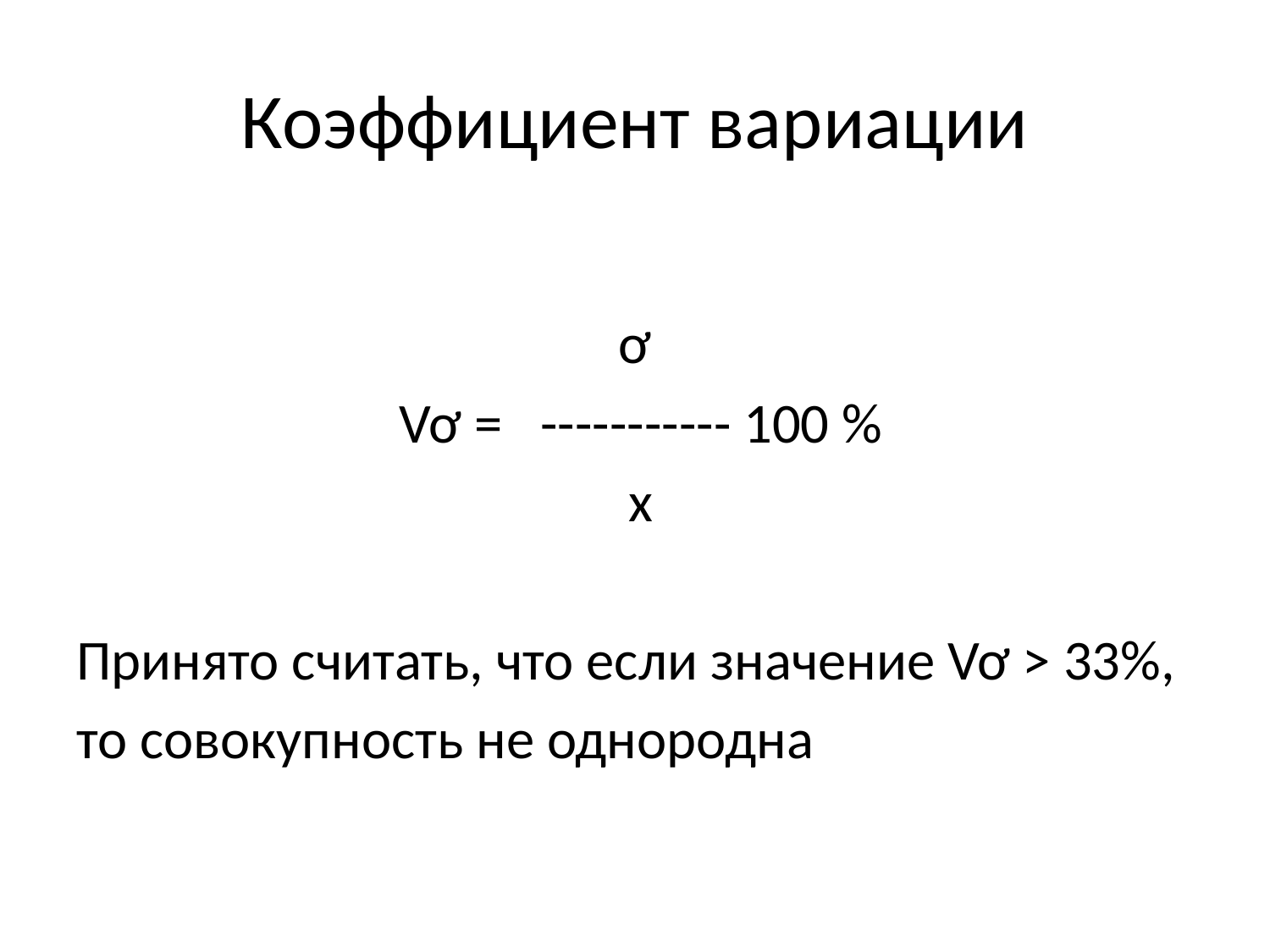

# Коэффициент вариации

ơ
 Vơ =   ----------- 100 %
 x

Принято считать, что если значение Vơ ˃ 33%,
то совокупность не однородна